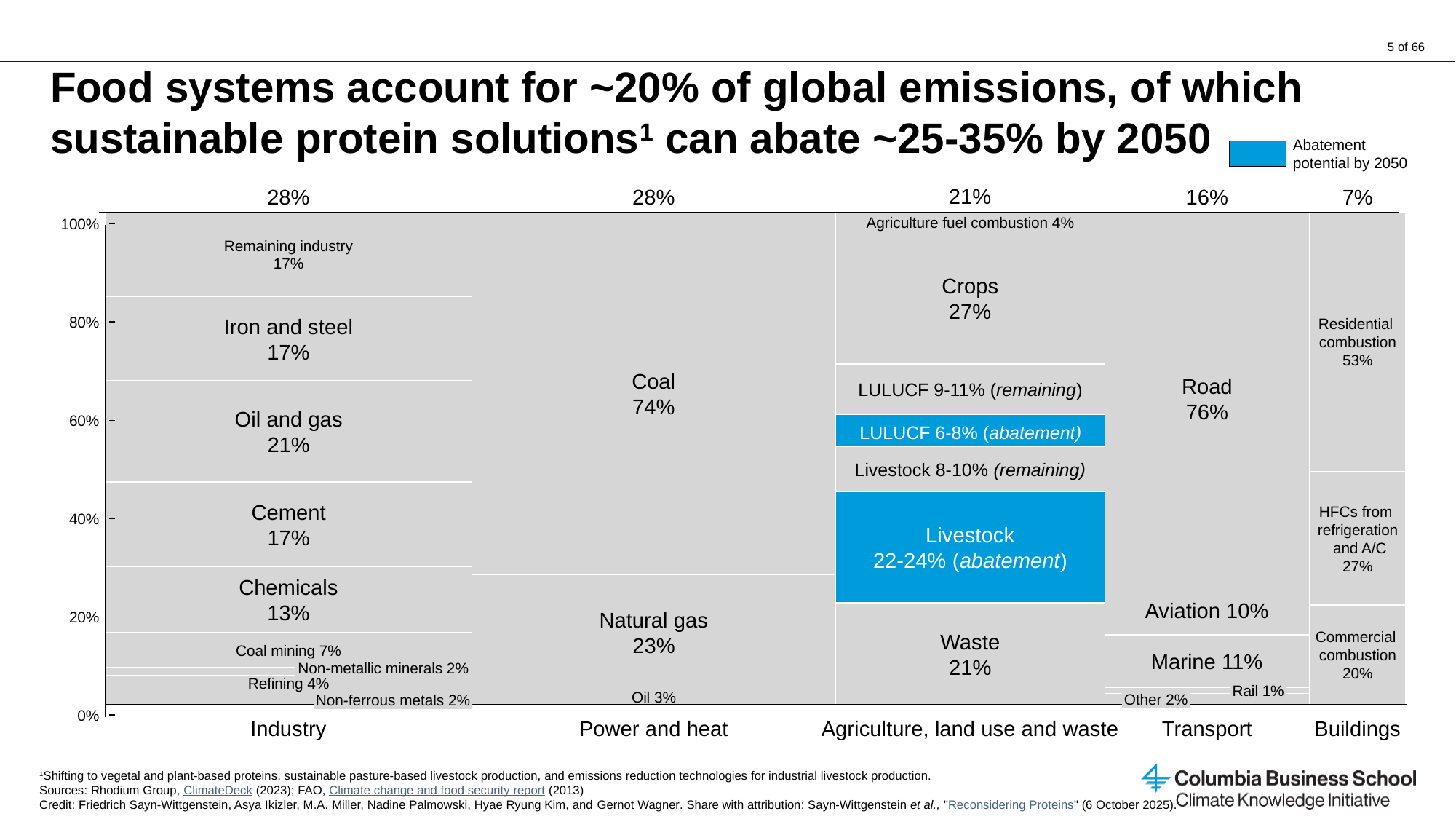

# Food systems account for ~20% of global emissions, of which sustainable protein solutions1 can abate ~25-35% by 2050
Abatement potential by 2050

21%
28%
16%
7%
28%

Agriculture fuel combustion 4%
100%

Remaining industry
17%
Crops
27%

80%
Iron and steel
17%
Residential
combustion
53%
LULUCF 9-11% (remaining)
Coal
74%
Road
76%

Oil and gas
21%
60%

LULUCF 6-8% (abatement)
Livestock 8-10% (remaining)

Livestock
22-24% (abatement)
Cement
17%
HFCs from
refrigeration
 and A/C
27%
40%

Chemicals
13%

Aviation 10%

Natural gas
23%
20%
Commercial
combustion
20%
Waste
21%

Coal mining 7%
Marine 11%
Non-metallic minerals 2%

Refining 4%

Rail 1%

Oil 3%

Other 2%
Non-ferrous metals 2%

0%
Industry
Power and heat
Agriculture, land use and waste
Transport
Buildings
1Shifting to vegetal and plant-based proteins, sustainable pasture-based livestock production, and emissions reduction technologies for industrial livestock production.
Sources: Rhodium Group, ClimateDeck (2023); FAO, Climate change and food security report (2013)
Credit: Friedrich Sayn-Wittgenstein, Asya Ikizler, M.A. Miller, Nadine Palmowski, Hyae Ryung Kim, and Gernot Wagner. Share with attribution: Sayn-Wittgenstein et al., "Reconsidering Proteins" (6 October 2025).